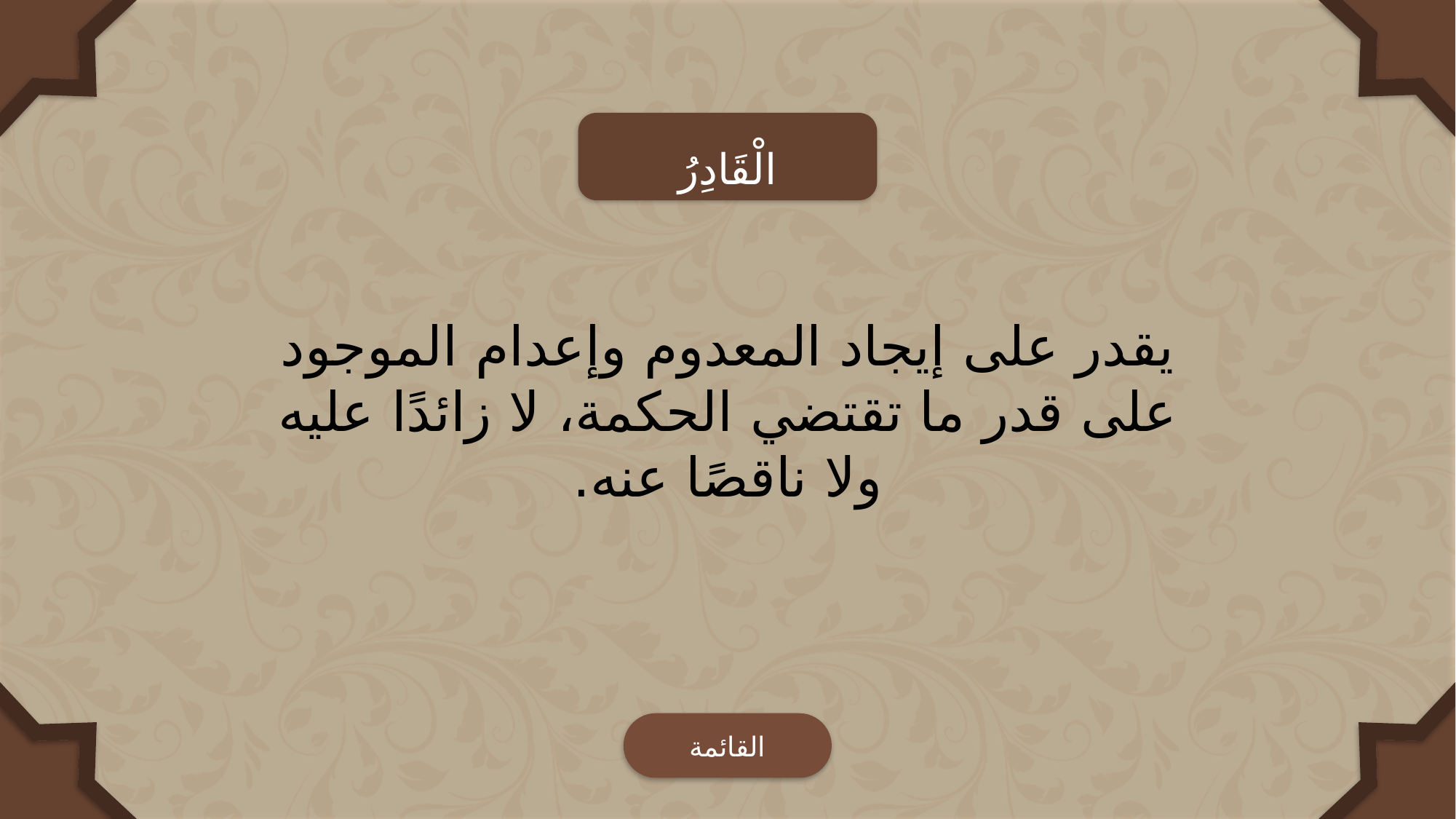

الْقَادِرُ
يقدر على إيجاد المعدوم وإعدام الموجود على قدر ما تقتضي الحكمة، لا زائدًا عليه ولا ناقصًا عنه.

القائمة